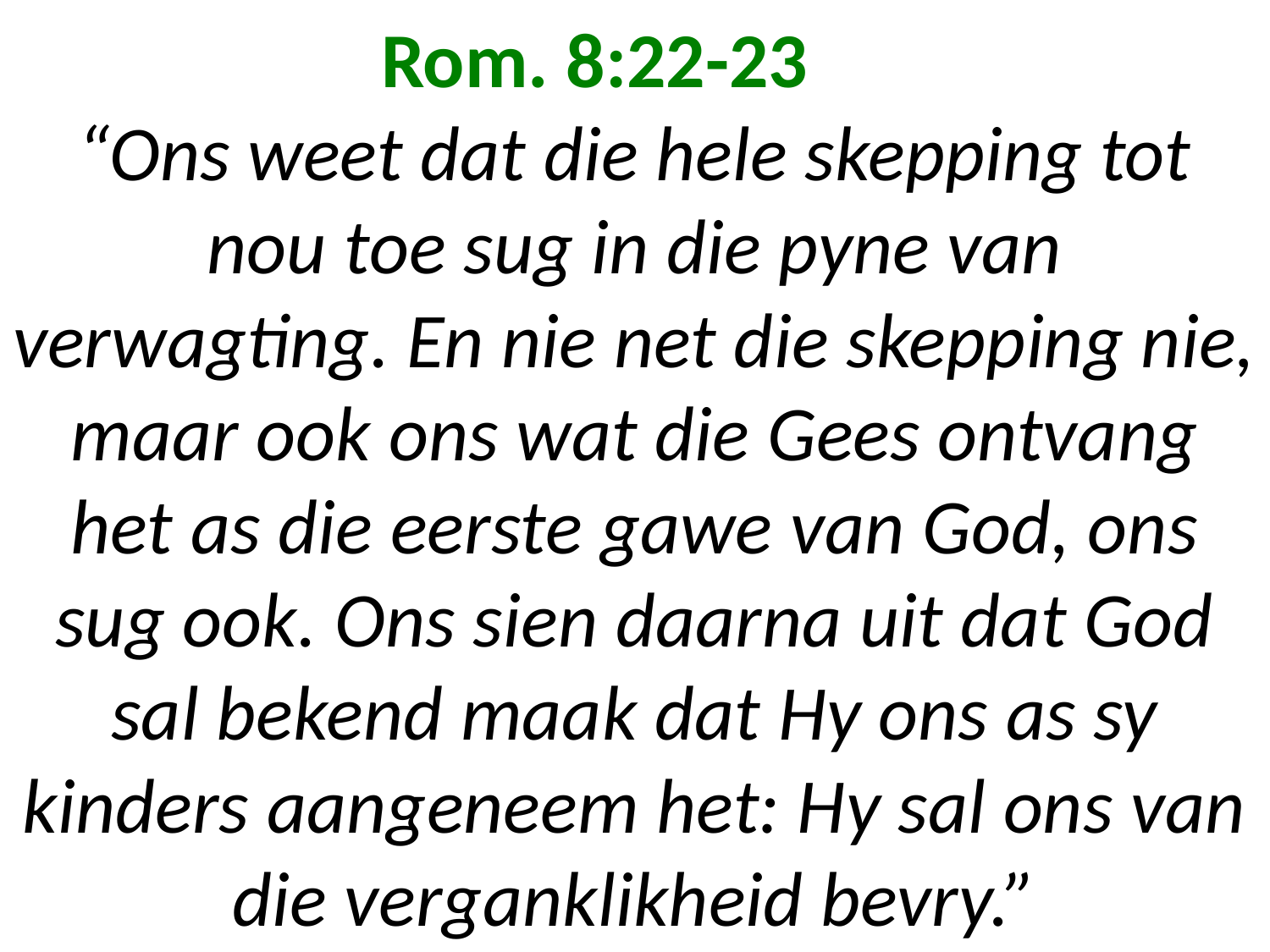

# Rom. 8:22-23 “Ons weet dat die hele skepping tot nou toe sug in die pyne van verwagting. En nie net die skepping nie, maar ook ons wat die Gees ontvang het as die eerste gawe van God, ons sug ook. Ons sien daarna uit dat God sal bekend maak dat Hy ons as sy kinders aangeneem het: Hy sal ons van die verganklikheid bevry.”